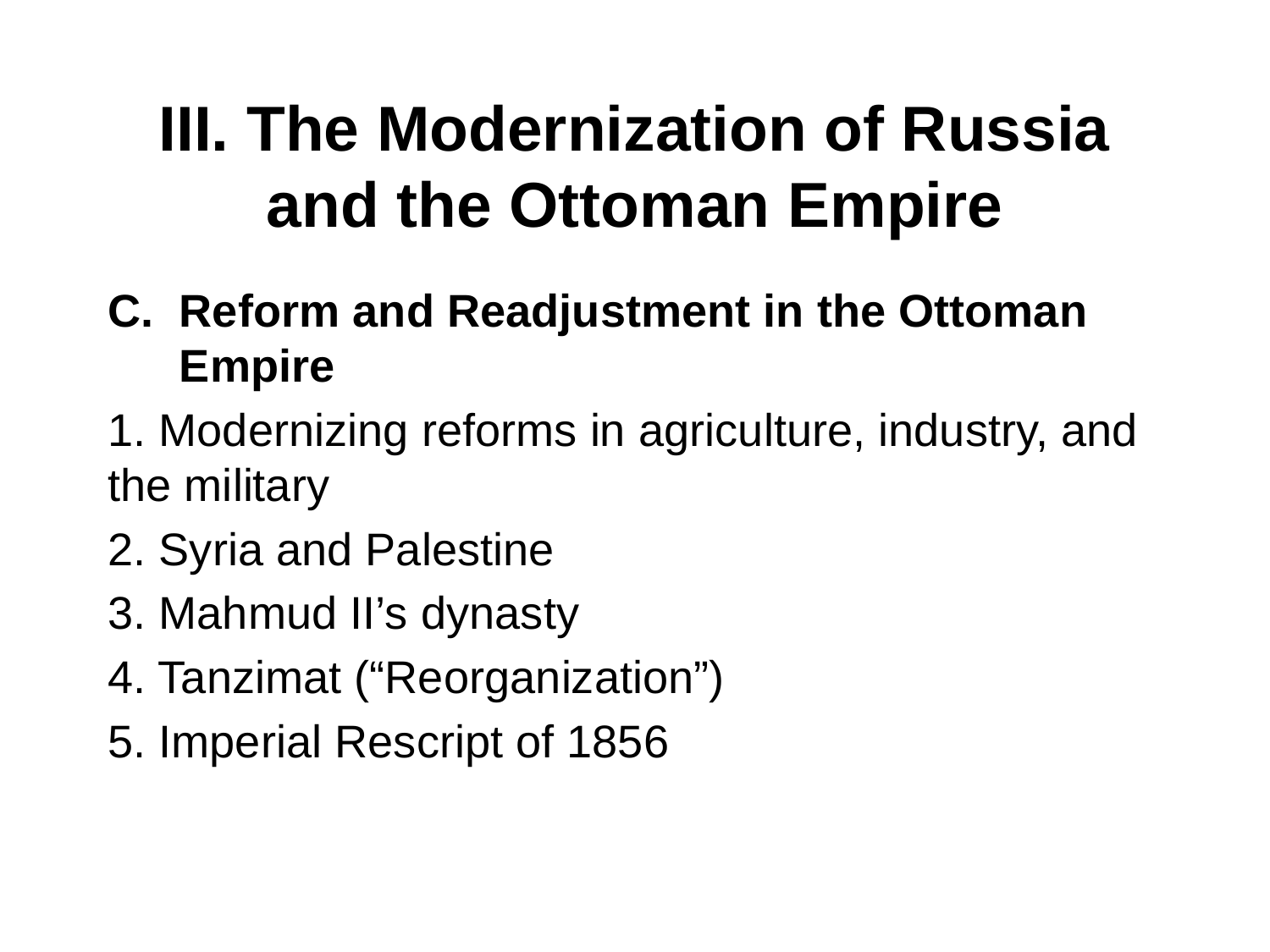

# III. The Modernization of Russia and the Ottoman Empire
Reform and Readjustment in the Ottoman Empire
1. Modernizing reforms in agriculture, industry, and the military
2. Syria and Palestine
3. Mahmud II’s dynasty
4. Tanzimat (“Reorganization”)
5. Imperial Rescript of 1856